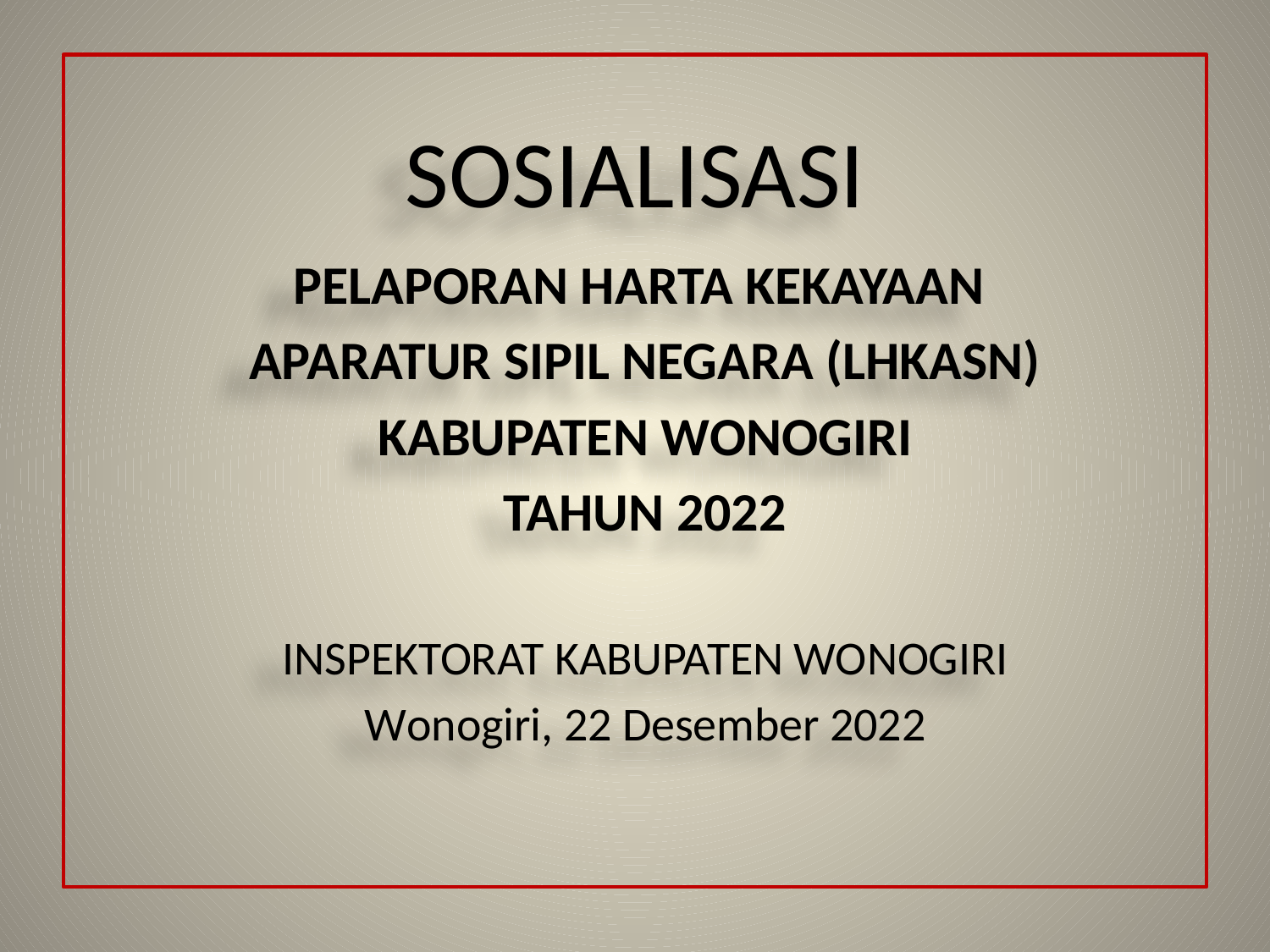

# SOSIALISASI

PELAPORAN HARTA KEKAYAAN
APARATUR SIPIL NEGARA (LHKASN)
KABUPATEN WONOGIRI
TAHUN 2022

INSPEKTORAT KABUPATEN WONOGIRI
Wonogiri, 22 Desember 2022